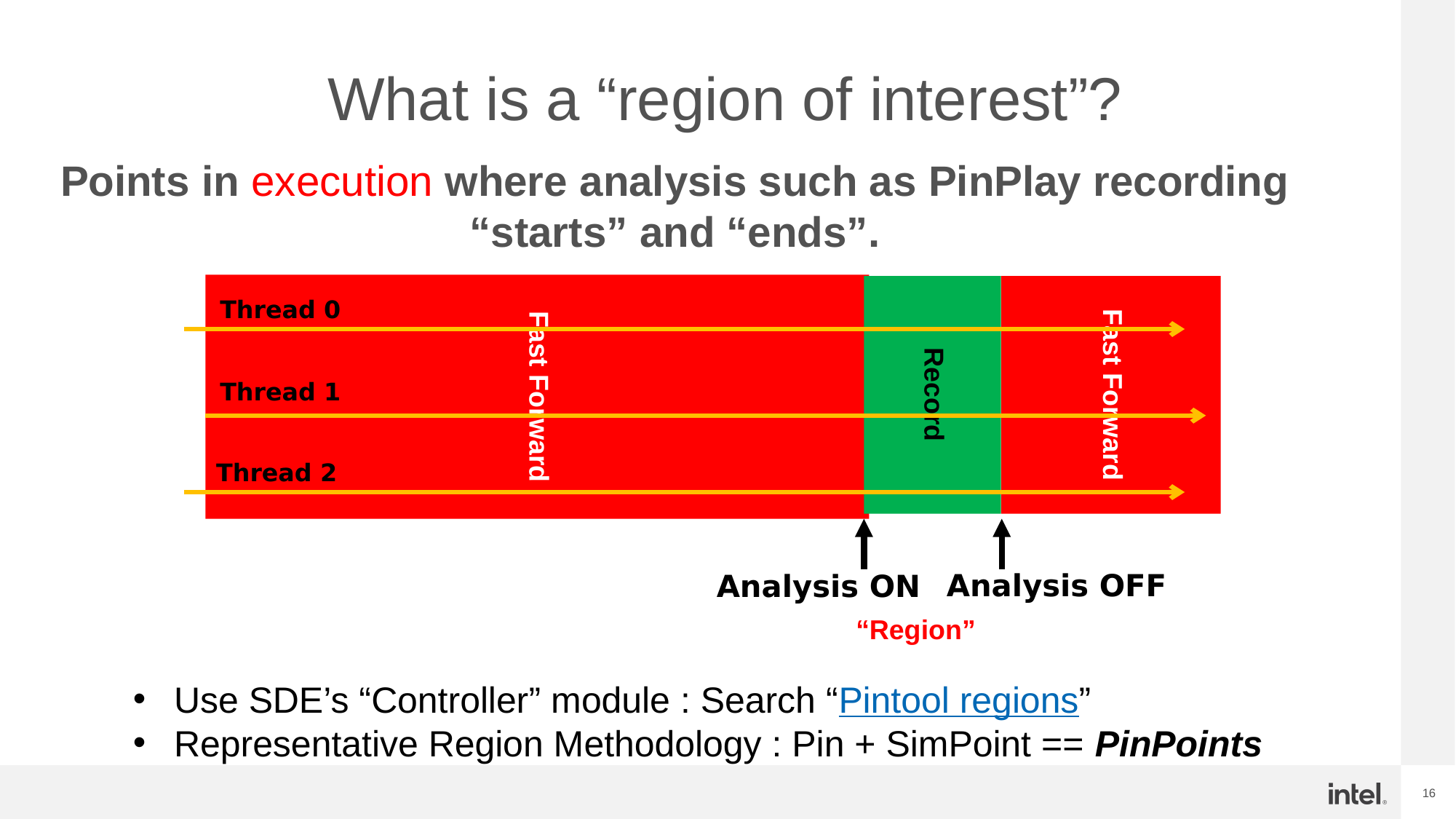

# What is a “region of interest”?
Points in execution where analysis such as PinPlay recording “starts” and “ends”.
Fast Forward
Record
Fast Forward
Thread 0
Thread 1
Thread 2
Analysis ON
Analysis OFF
“Region”
Use SDE’s “Controller” module : Search “Pintool regions”
Representative Region Methodology : Pin + SimPoint == PinPoints